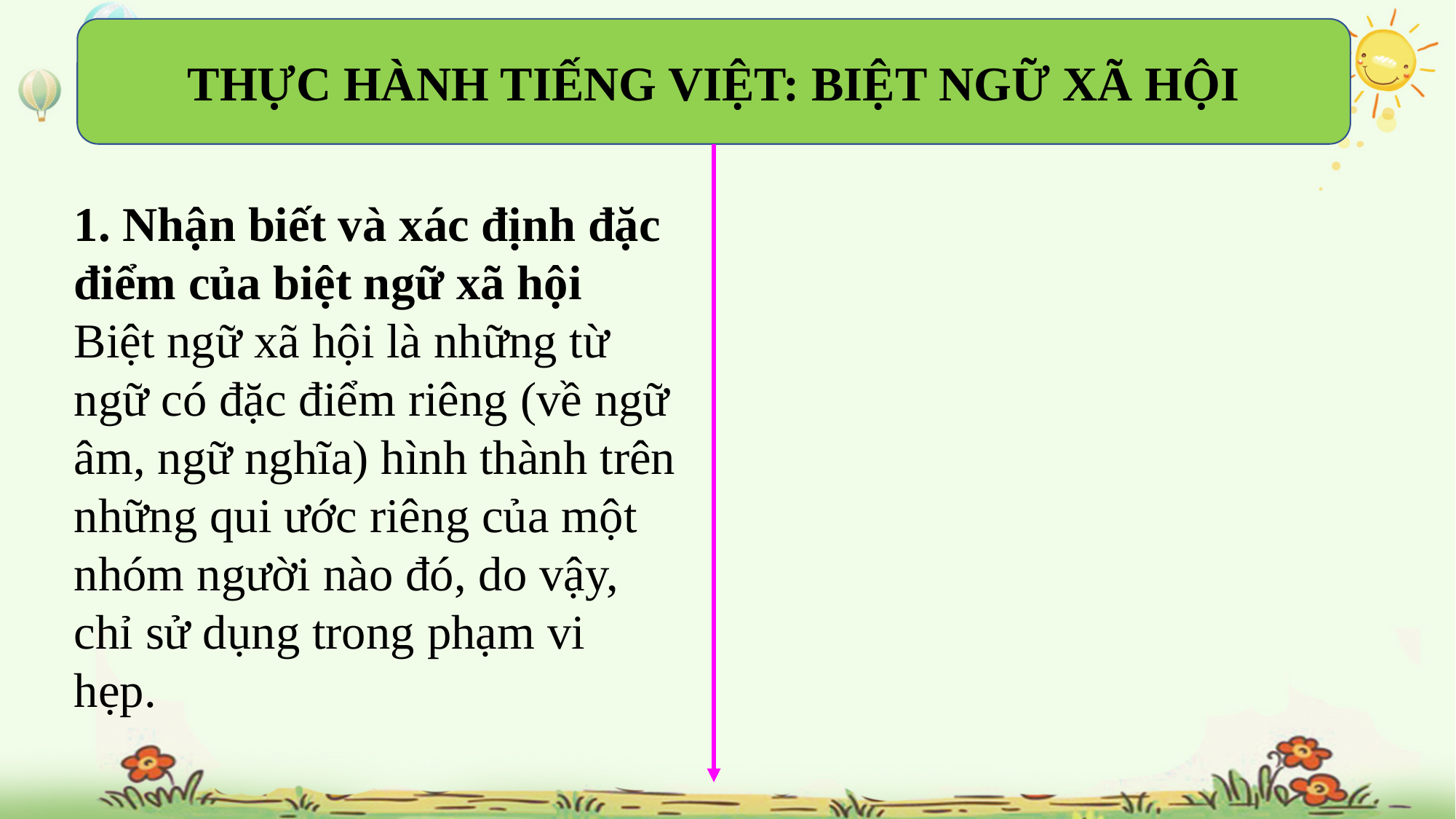

THỰC HÀNH TIẾNG VIỆT: BIỆT NGỮ XÃ HỘI
1. Nhận biết và xác định đặc điểm của biệt ngữ xã hội
Biệt ngữ xã hội là những từ ngữ có đặc điểm riêng (về ngữ âm, ngữ nghĩa) hình thành trên những qui ước riêng của một nhóm người nào đó, do vậy, chỉ sử dụng trong phạm vi hẹp.